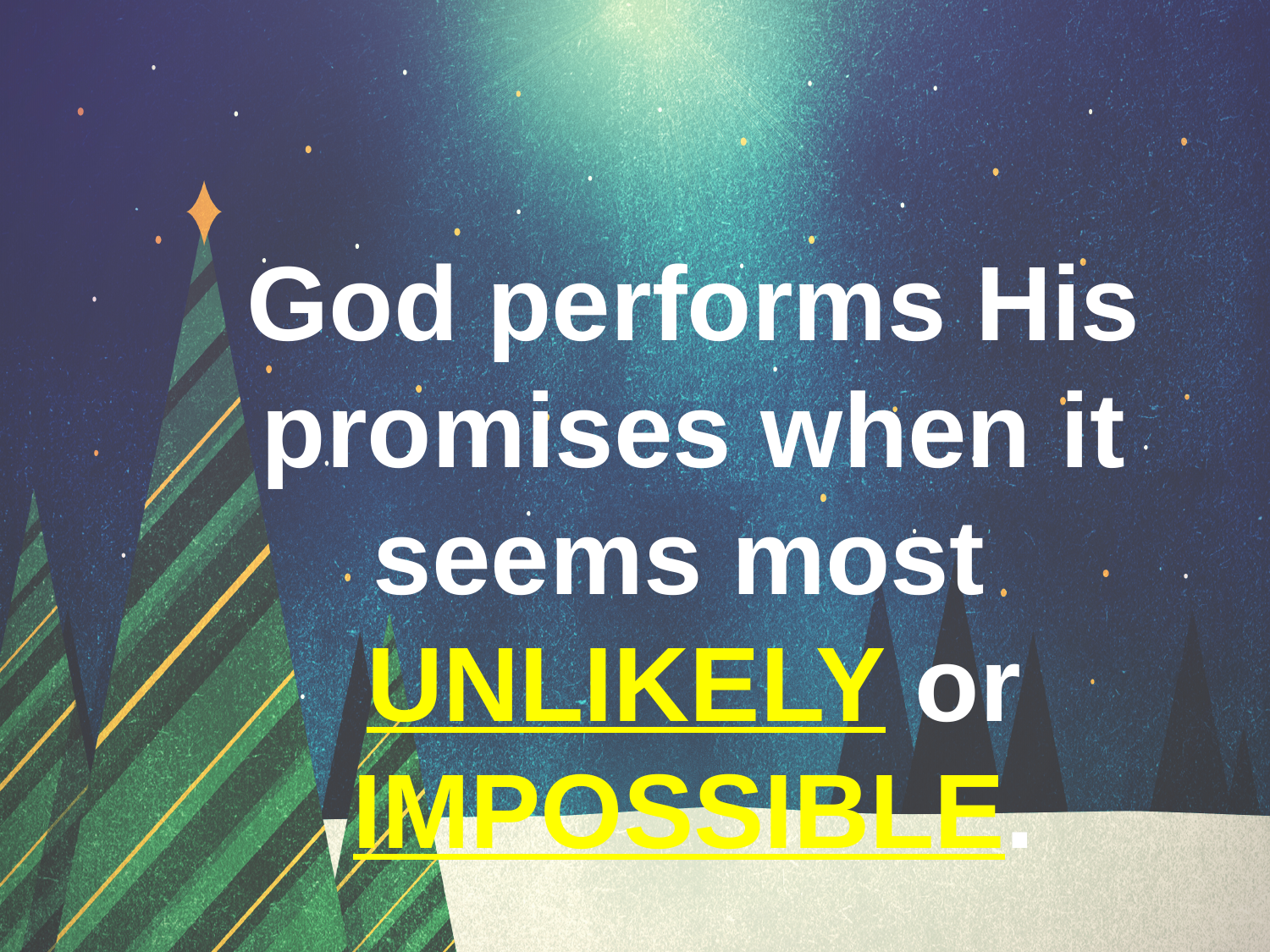

God performs His promises when it seems most
UNLIKELY or IMPOSSIBLE.